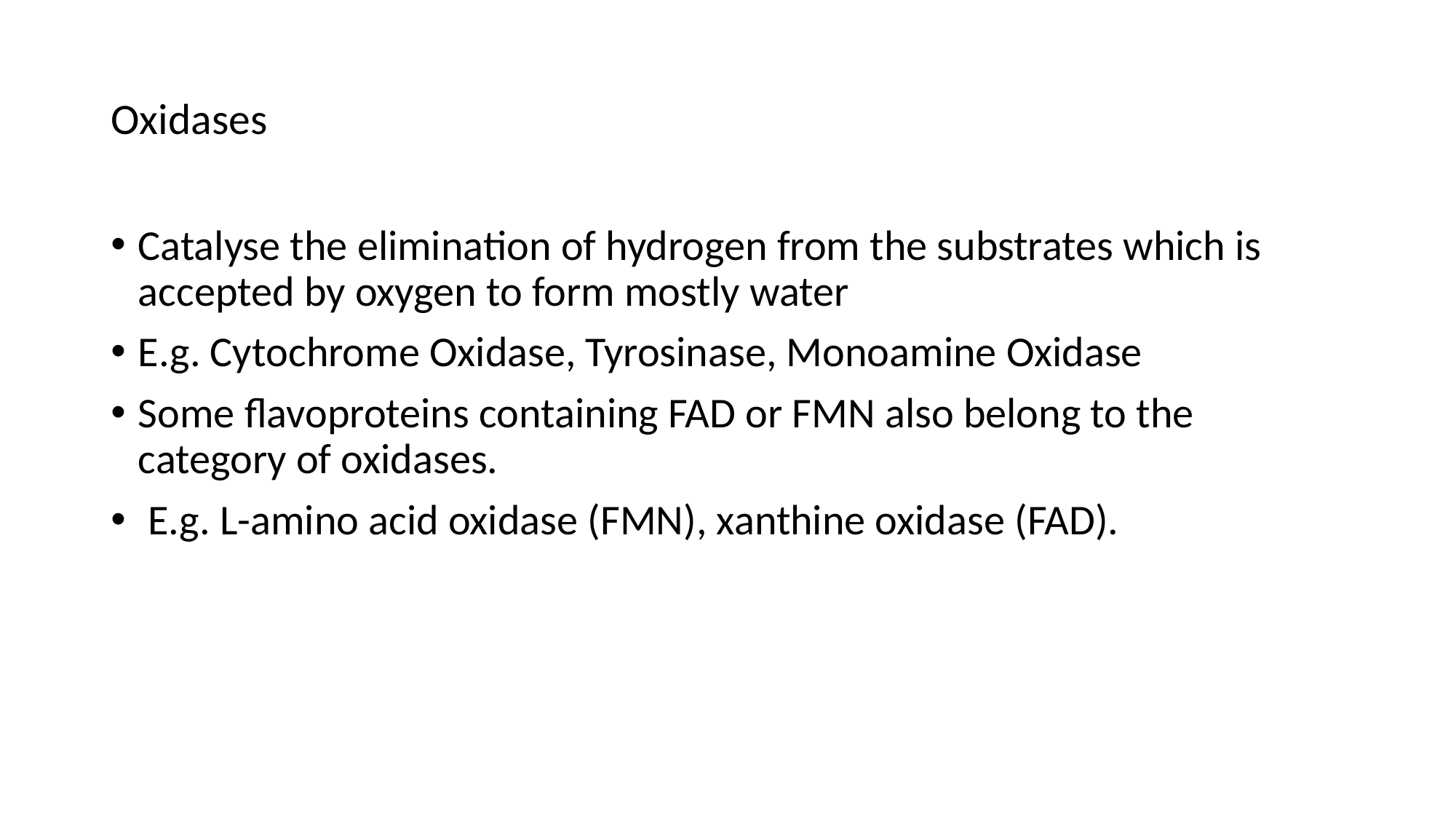

# Oxidases
Catalyse the elimination of hydrogen from the substrates which is accepted by oxygen to form mostly water
E.g. Cytochrome Oxidase, Tyrosinase, Monoamine Oxidase
Some flavoproteins containing FAD or FMN also belong to the category of oxidases.
 E.g. L-amino acid oxidase (FMN), xanthine oxidase (FAD).